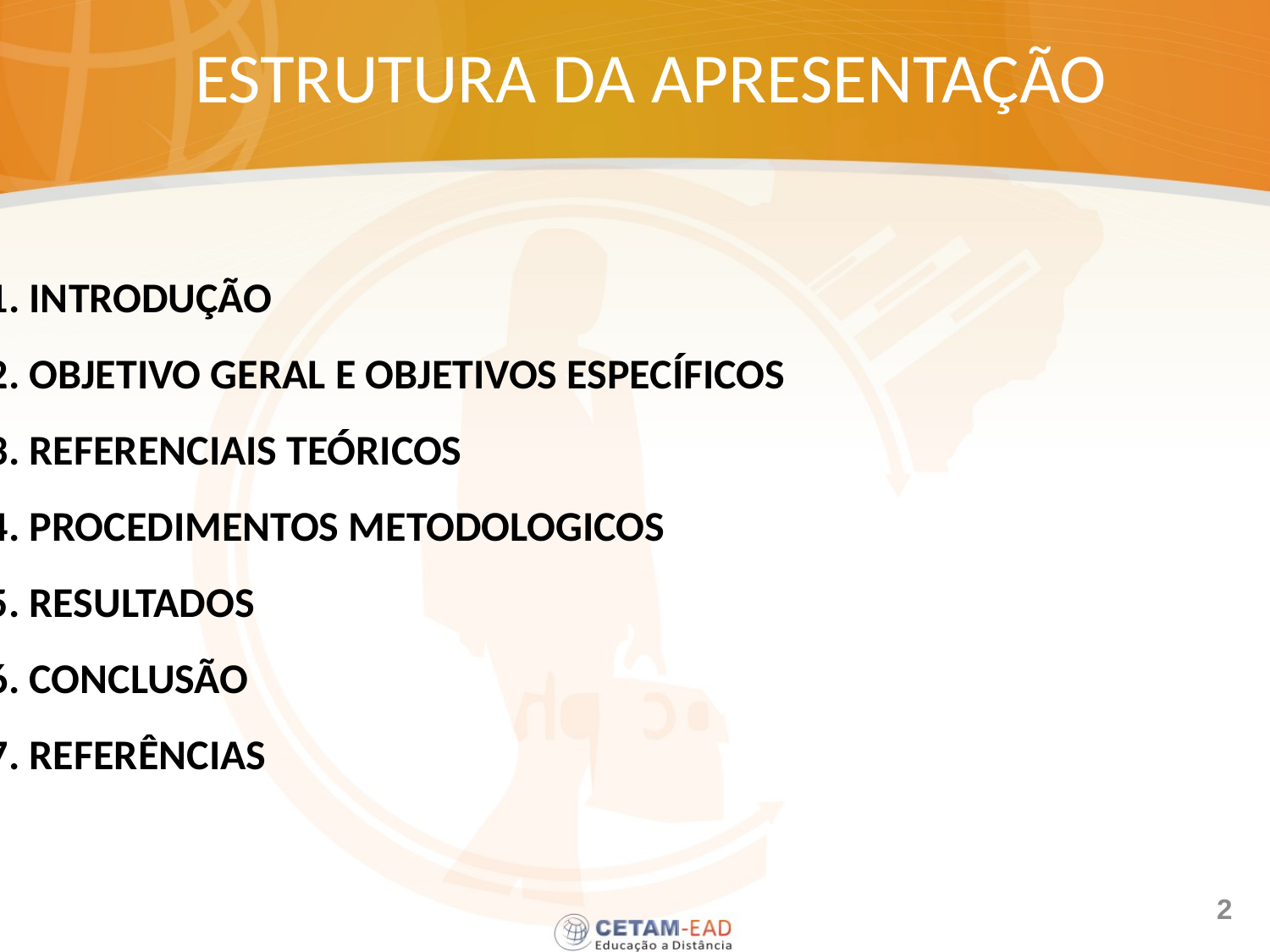

ESTRUTURA DA APRESENTAÇÃO

1. INTRODUÇÃO
2. OBJETIVO GERAL E OBJETIVOS ESPECÍFICOS
3. REFERENCIAIS TEÓRICOS
4. PROCEDIMENTOS METODOLOGICOS
5. RESULTADOS
6. CONCLUSÃO
7. REFERÊNCIAS
2